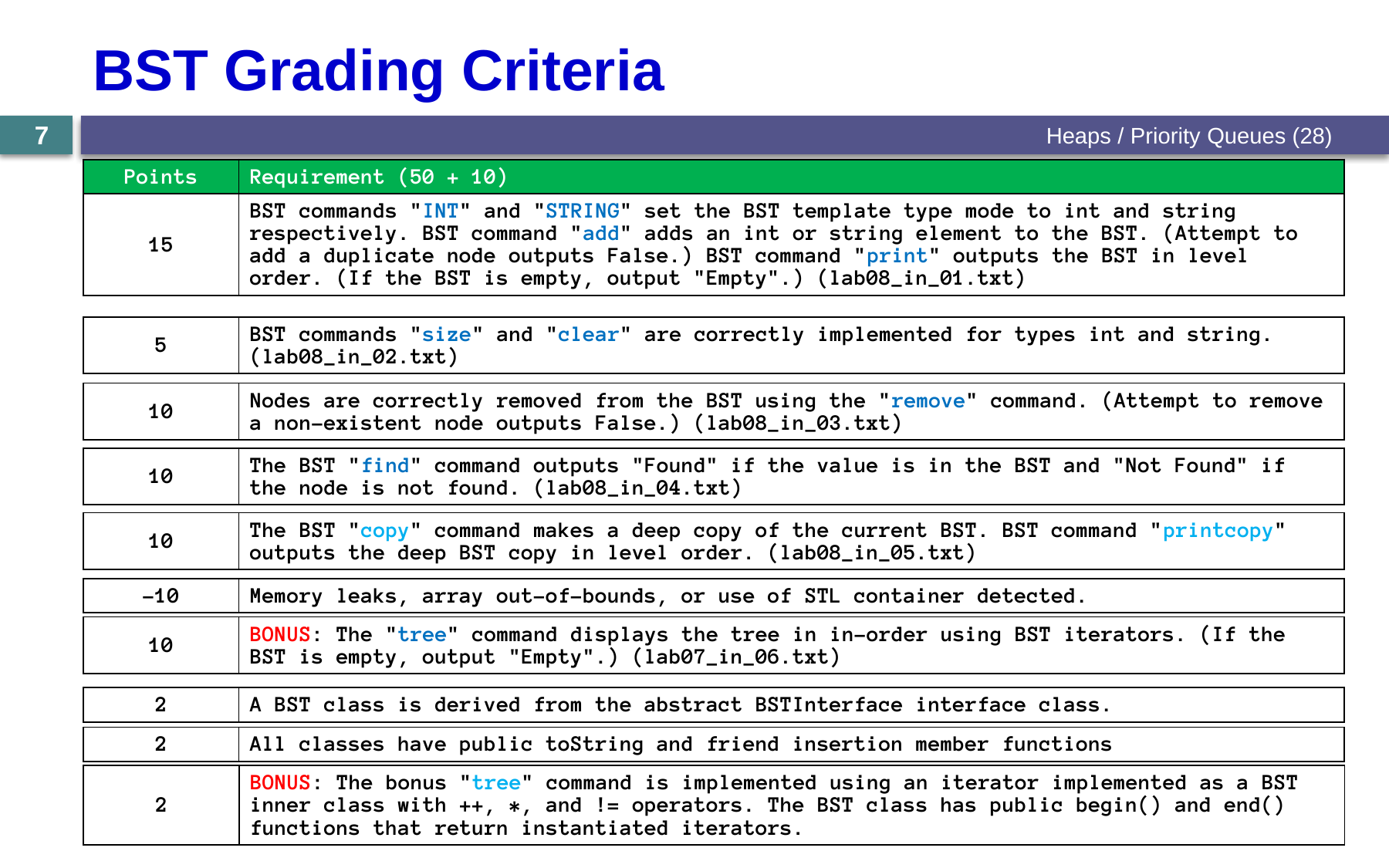

# BST Grading Criteria
Heaps / Priority Queues (28)
7
| Points | Requirement (50 + 10) |
| --- | --- |
| 15 | BST commands "INT" and "STRING" set the BST template type mode to int and string respectively. BST command "add" adds an int or string element to the BST. (Attempt to add a duplicate node outputs False.) BST command "print" outputs the BST in level order. (If the BST is empty, output "Empty".) (lab08\_in\_01.txt) |
| 5 | BST commands "size" and "clear" are correctly implemented for types int and string. (lab08\_in\_02.txt) |
| --- | --- |
| 10 | Nodes are correctly removed from the BST using the "remove" command. (Attempt to remove a non-existent node outputs False.) (lab08\_in\_03.txt) |
| --- | --- |
| 10 | The BST "find" command outputs "Found" if the value is in the BST and "Not Found" if the node is not found. (lab08\_in\_04.txt) |
| --- | --- |
| 10 | The BST "copy" command makes a deep copy of the current BST. BST command "printcopy" outputs the deep BST copy in level order. (lab08\_in\_05.txt) |
| --- | --- |
| -10 | Memory leaks, array out-of-bounds, or use of STL container detected. |
| --- | --- |
| 10 | BONUS: The "tree" command displays the tree in in-order using BST iterators. (If the BST is empty, output "Empty".) (lab07\_in\_06.txt) |
| --- | --- |
| 2 | A BST class is derived from the abstract BSTInterface interface class. |
| --- | --- |
| 2 | All classes have public toString and friend insertion member functions |
| --- | --- |
| 2 | BONUS: The bonus "tree" command is implemented using an iterator implemented as a BST inner class with ++, \*, and != operators. The BST class has public begin() and end() functions that return instantiated iterators. |
| --- | --- |